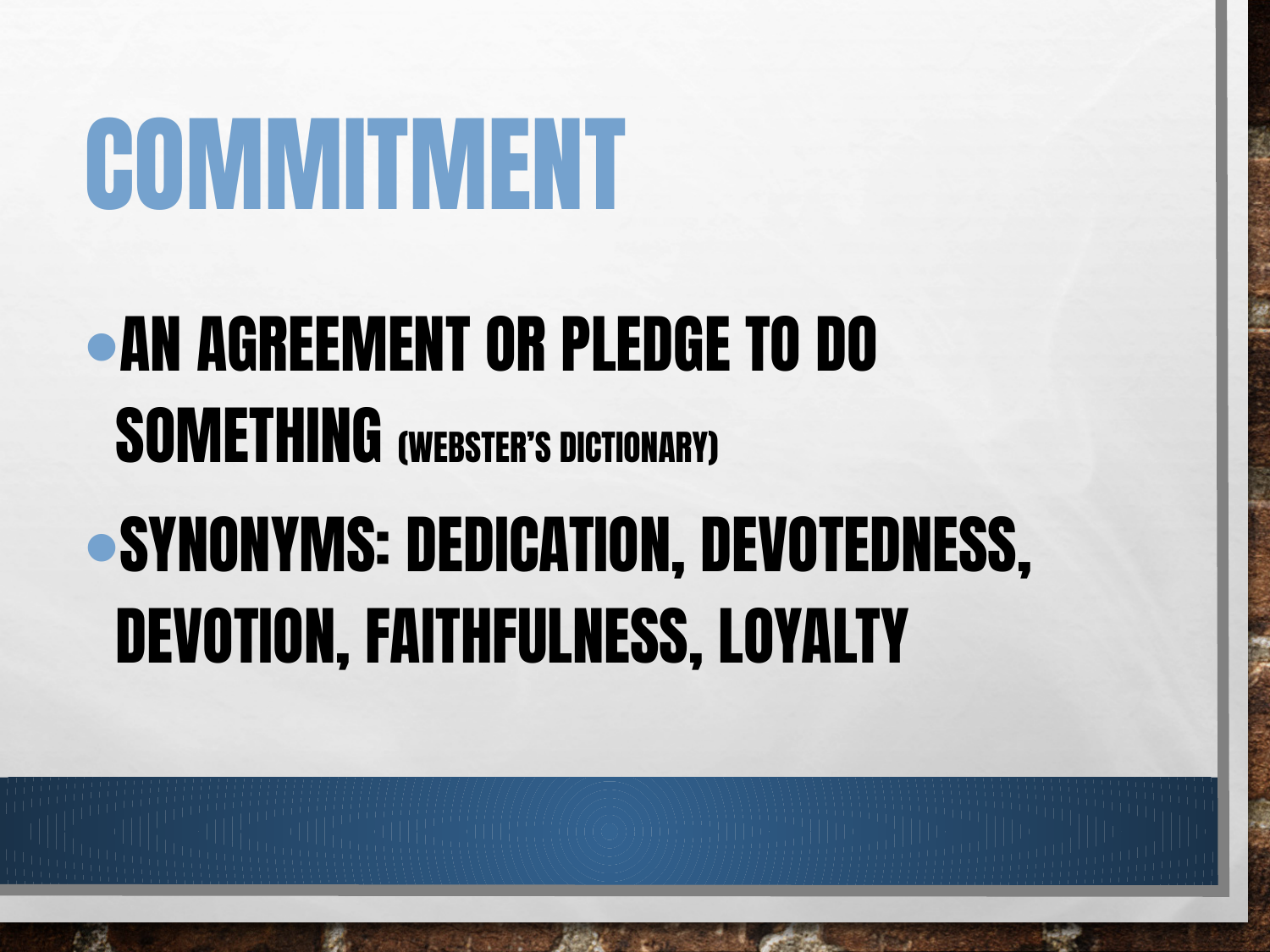

# Commitment
An agreement or pledge to do something (webster’s dictionary)
Synonyms: Dedication, devotedness, devotion, faithfulness, loyalty